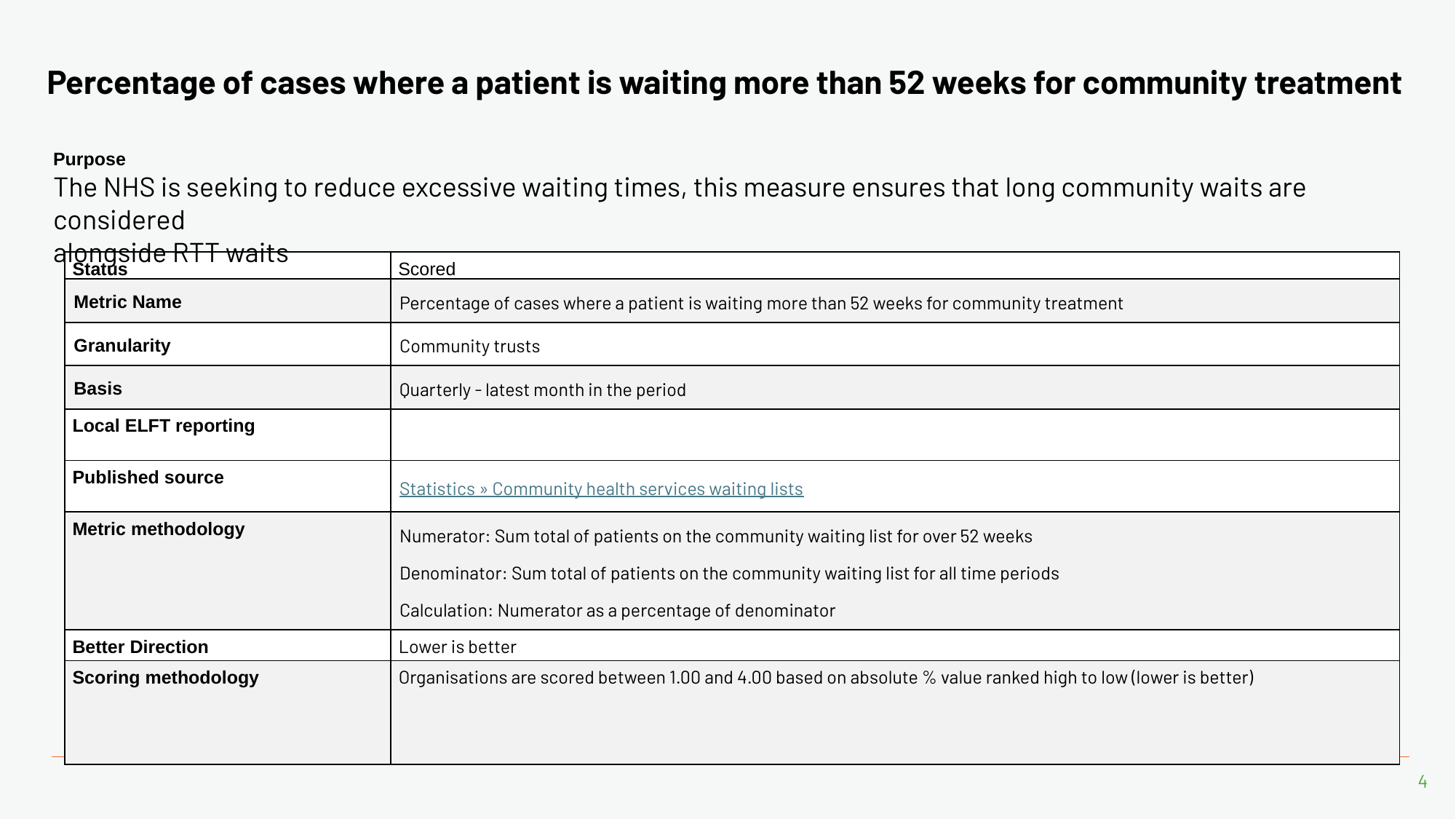

# Percentage of cases where a patient is waiting more than 52 weeks for community treatment
Purpose
The NHS is seeking to reduce excessive waiting times, this measure ensures that long community waits are considered
alongside RTT waits

| Status | Scored |
| --- | --- |
| Metric Name | Percentage of cases where a patient is waiting more than 52 weeks for community treatment |
| Granularity | Community trusts |
| Basis | Quarterly - latest month in the period |
| Local ELFT reporting |  |
| Published source | Statistics » Community health services waiting lists |
| Metric methodology | Numerator: Sum total of patients on the community waiting list for over 52 weeks Denominator: Sum total of patients on the community waiting list for all time periods Calculation: Numerator as a percentage of denominator |
| Better Direction | Lower is better |
| Scoring methodology | Organisations are scored between 1.00 and 4.00 based on absolute % value ranked high to low (lower is better) |